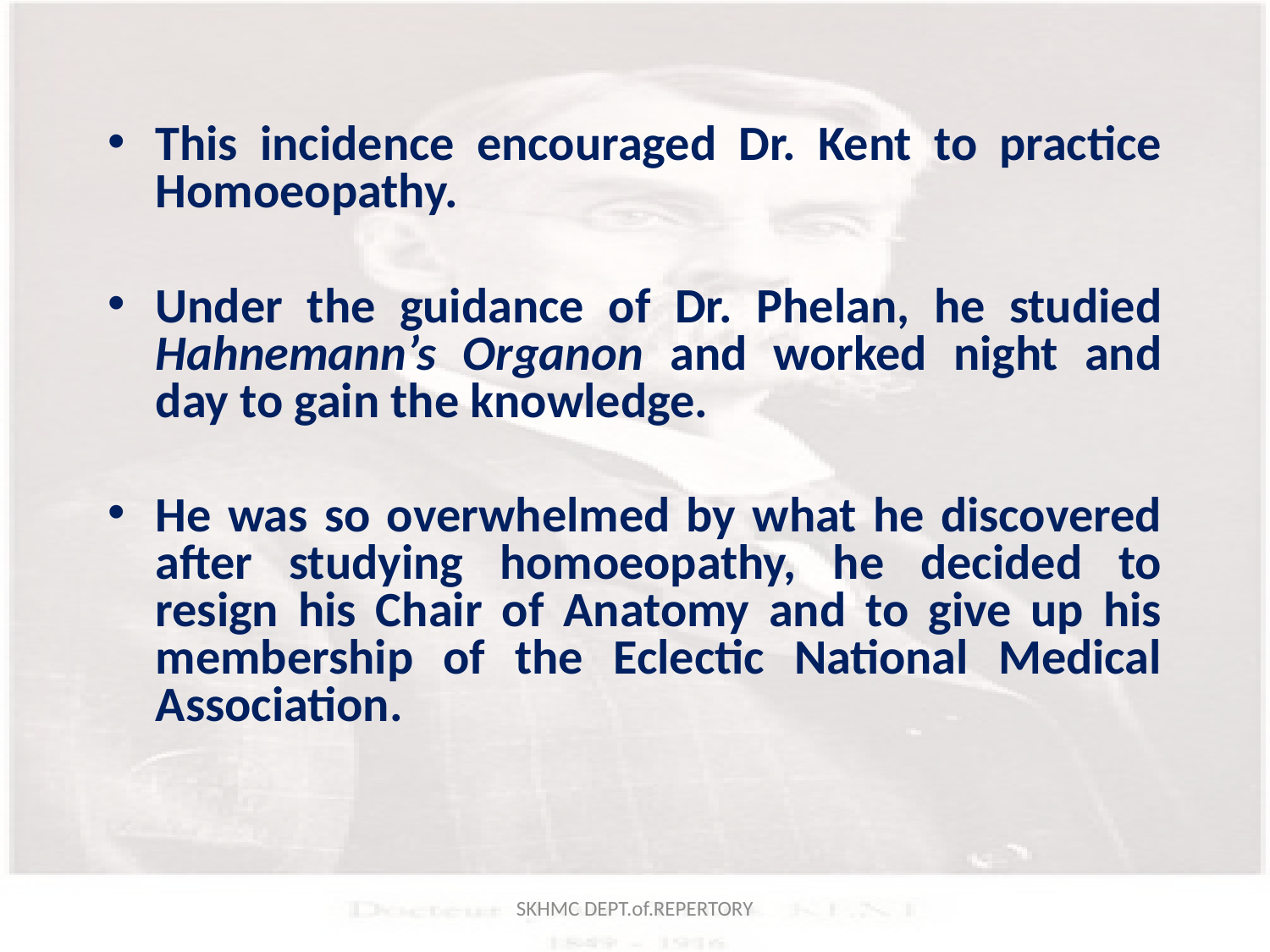

This incidence encouraged Dr. Kent to practice Homoeopathy.

Under the guidance of Dr. Phelan, he studied Hahnemann’s Organon and worked night and day to gain the knowledge.

He was so overwhelmed by what he discovered after studying homoeopathy, he decided to resign his Chair of Anatomy and to give up his membership of the Eclectic National Medical Association.
SKHMC DEPT.of.REPERTORY